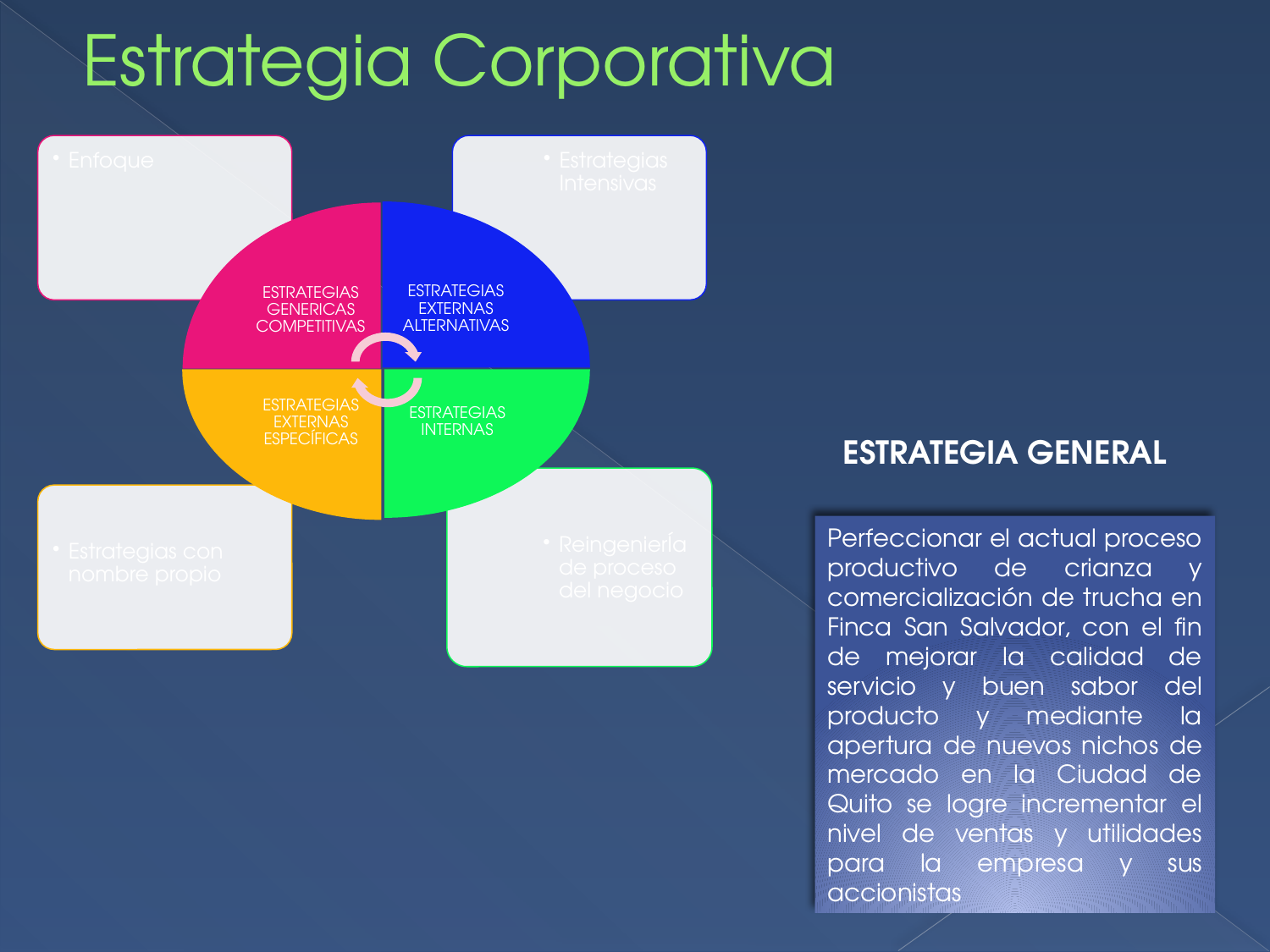

# Estrategia Corporativa
ReingenierÍa de proceso del negocio
Estrategias con nombre propio
Estrategias Intensivas
Enfoque
ESTRATEGIAS GENERICAS COMPETITIVAS
ESTRATEGIAS EXTERNAS ALTERNATIVAS
ESTRATEGIAS INTERNAS
ESTRATEGIAS EXTERNAS ESPECÍFICAS
ESTRATEGIA GENERAL
Perfeccionar el actual proceso productivo de crianza y comercialización de trucha en Finca San Salvador, con el fin de mejorar la calidad de servicio y buen sabor del producto y mediante la apertura de nuevos nichos de mercado en la Ciudad de Quito se logre incrementar el nivel de ventas y utilidades para la empresa y sus accionistas